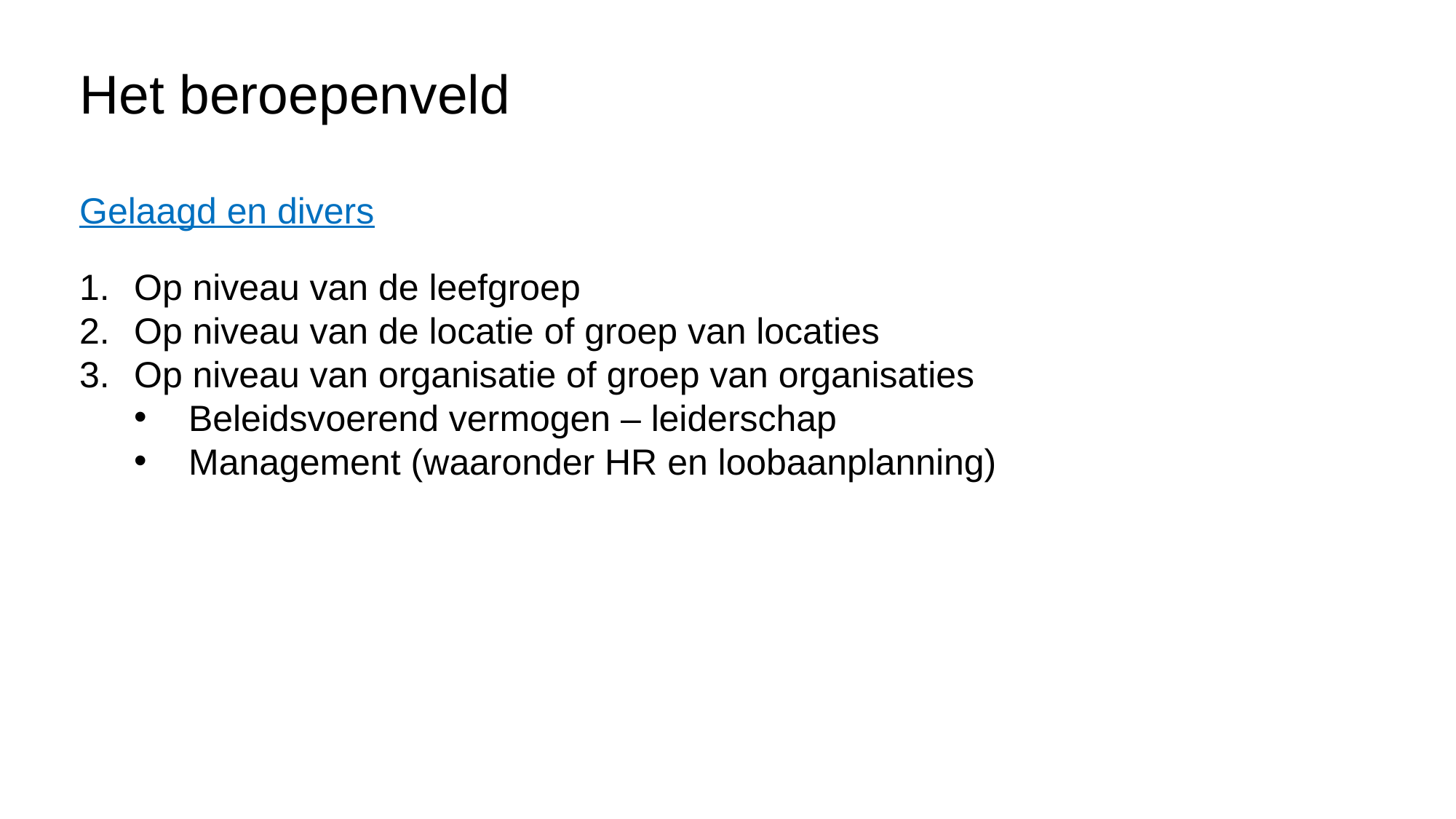

Het beroepenveld
Gelaagd en divers

Op niveau van de leefgroep
Op niveau van de locatie of groep van locaties
Op niveau van organisatie of groep van organisaties
Beleidsvoerend vermogen – leiderschap
Management (waaronder HR en loobaanplanning)